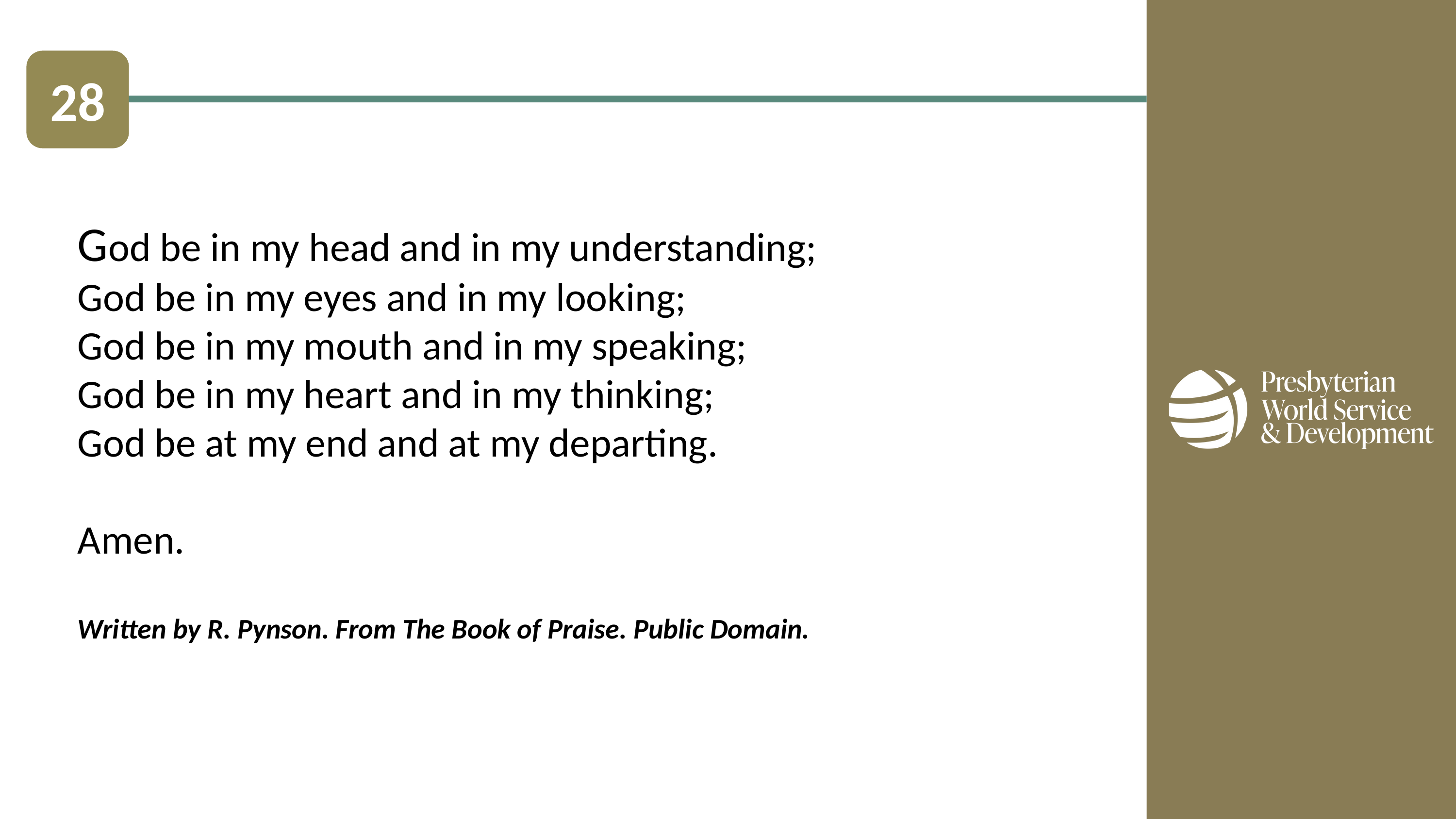

28
God be in my head and in my understanding;
God be in my eyes and in my looking;
God be in my mouth and in my speaking;
God be in my heart and in my thinking;
God be at my end and at my departing.

Amen.

Written by R. Pynson. From The Book of Praise. Public Domain.